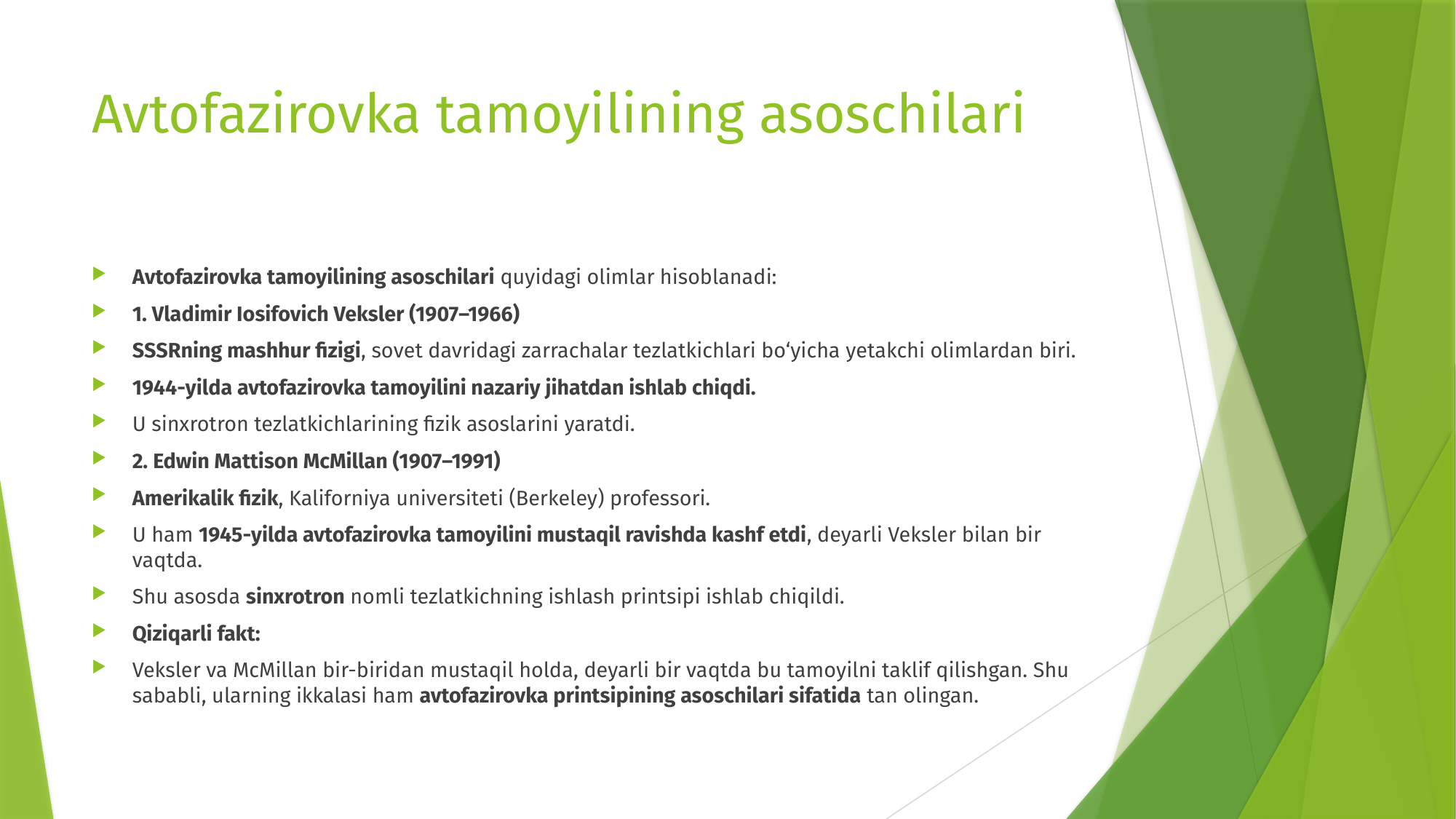

# Avtofazirovka tamoyilining asoschilari
Avtofazirovka tamoyilining asoschilari quyidagi olimlar hisoblanadi:
1. Vladimir Iosifovich Veksler (1907–1966)
SSSRning mashhur fizigi, sovet davridagi zarrachalar tezlatkichlari bo‘yicha yetakchi olimlardan biri.
1944-yilda avtofazirovka tamoyilini nazariy jihatdan ishlab chiqdi.
U sinxrotron tezlatkichlarining fizik asoslarini yaratdi.
2. Edwin Mattison McMillan (1907–1991)
Amerikalik fizik, Kaliforniya universiteti (Berkeley) professori.
U ham 1945-yilda avtofazirovka tamoyilini mustaqil ravishda kashf etdi, deyarli Veksler bilan bir vaqtda.
Shu asosda sinxrotron nomli tezlatkichning ishlash printsipi ishlab chiqildi.
Qiziqarli fakt:
Veksler va McMillan bir-biridan mustaqil holda, deyarli bir vaqtda bu tamoyilni taklif qilishgan. Shu sababli, ularning ikkalasi ham avtofazirovka printsipining asoschilari sifatida tan olingan.